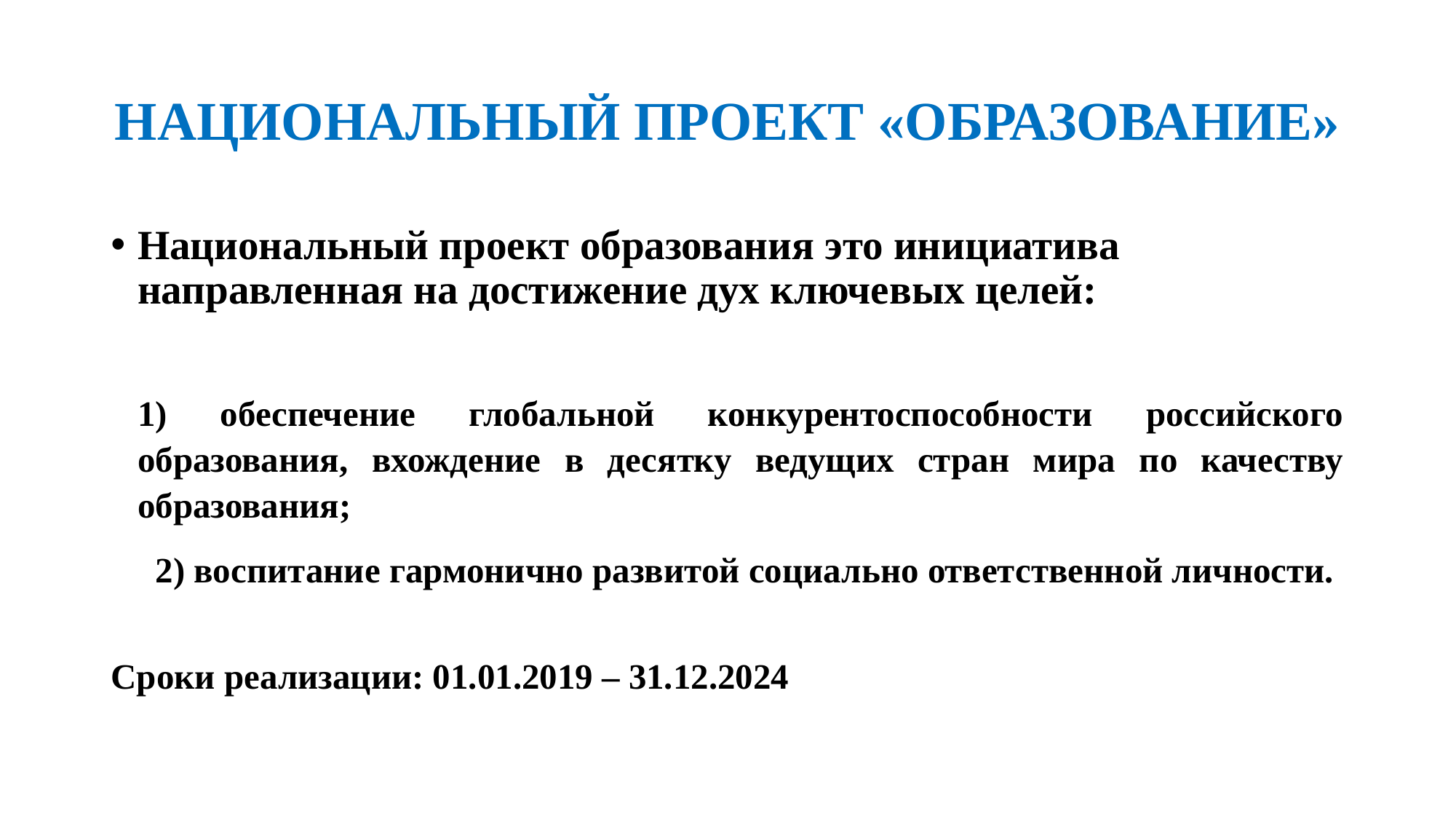

# НАЦИОНАЛЬНЫЙ ПРОЕКТ «ОБРАЗОВАНИЕ»
Национальный проект образования это инициатива направленная на достижение дух ключевых целей:

1) обеспечение глобальной конкурентоспособности российского образования, вхождение в десятку ведущих стран мира по качеству образования;
     2) воспитание гармонично развитой социально ответственной личности.

Сроки реализации: 01.01.2019 – 31.12.2024